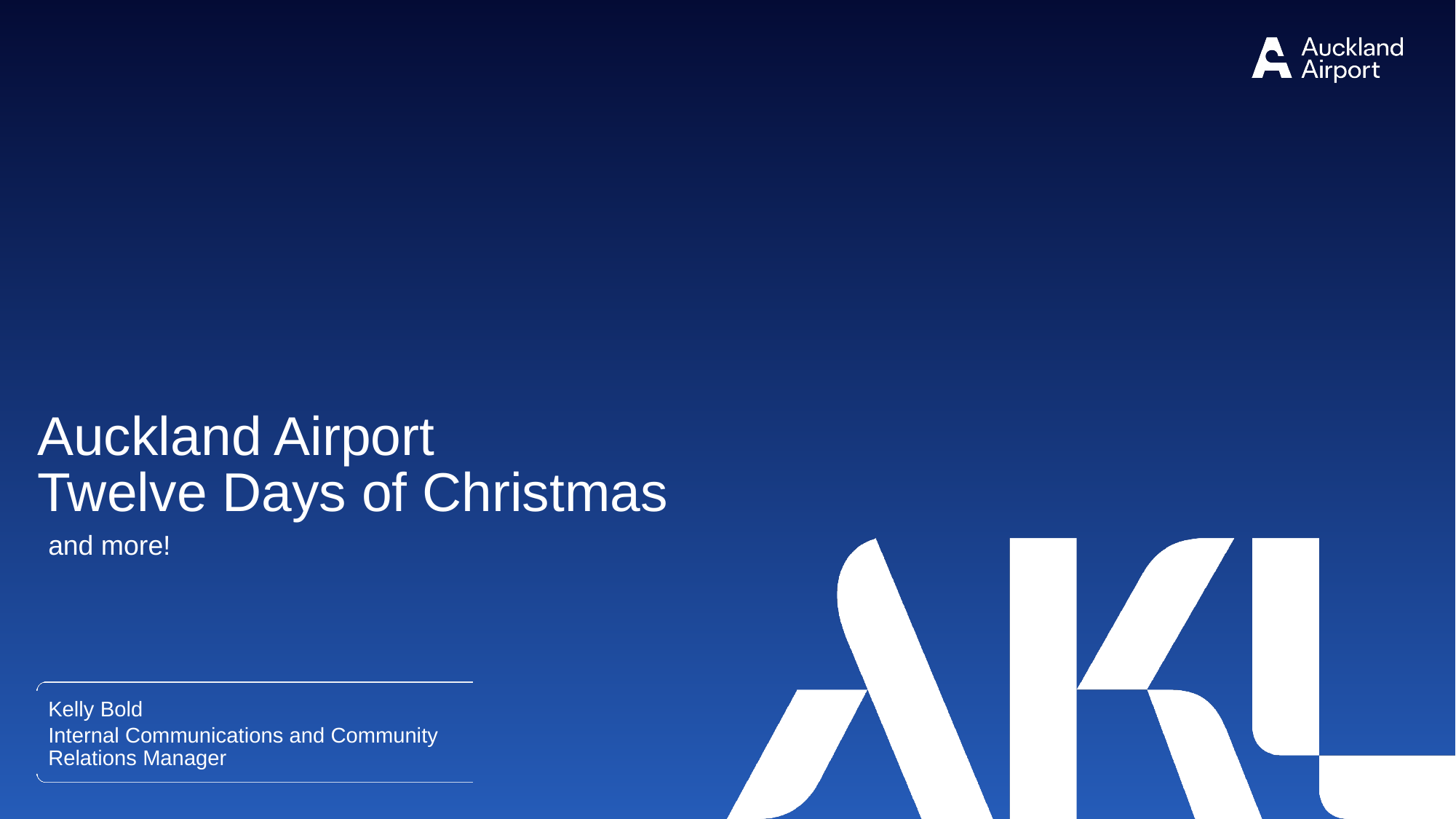

# Auckland Airport Twelve Days of Christmas
and more!

Kelly Bold
Internal Communications and Community Relations Manager